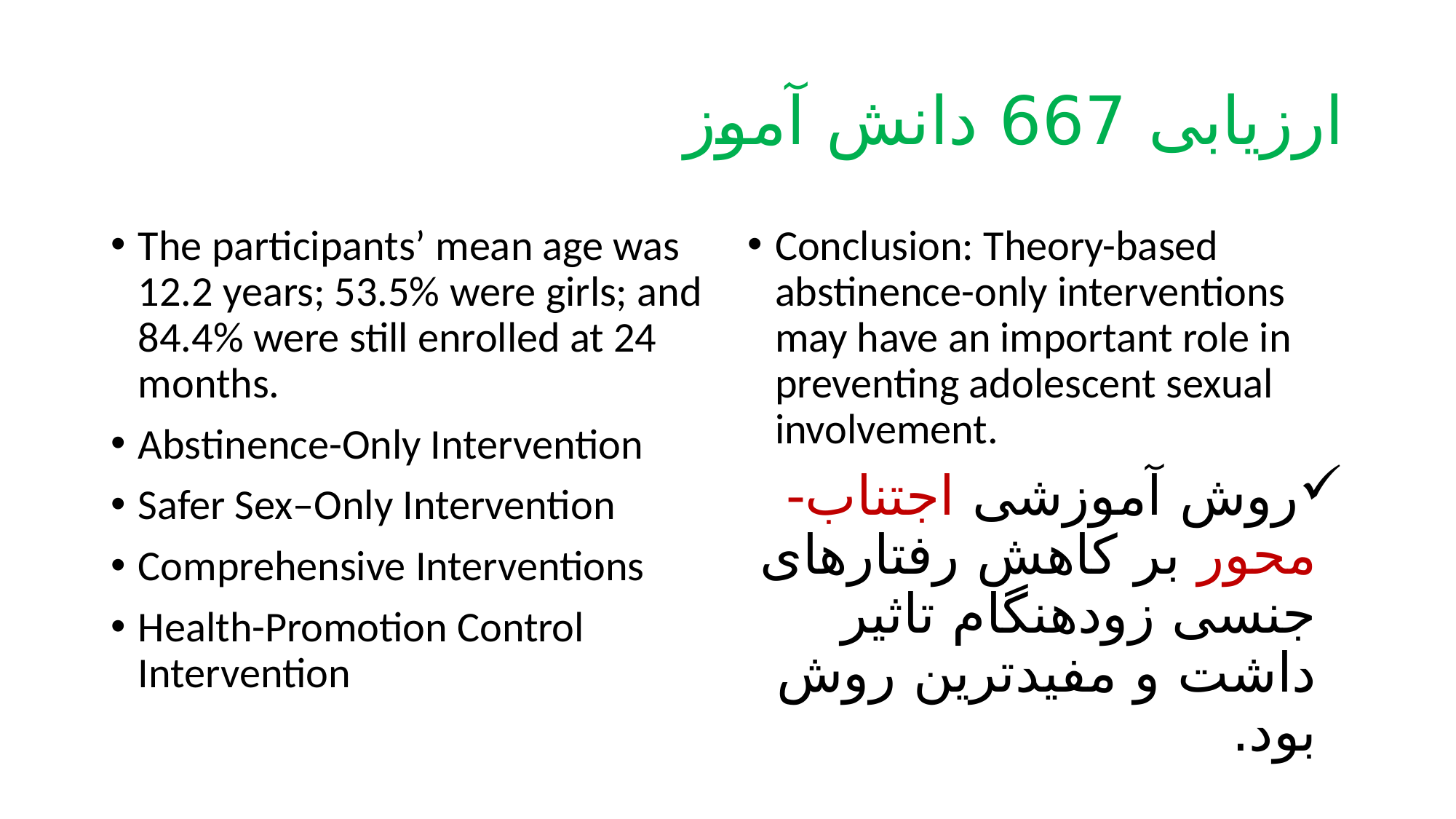

# ارزیابی 667 دانش آموز
The participants’ mean age was 12.2 years; 53.5% were girls; and 84.4% were still enrolled at 24 months.
Abstinence-Only Intervention
Safer Sex–Only Intervention
Comprehensive Interventions
Health-Promotion Control Intervention
Conclusion: Theory-based abstinence-only interventions may have an important role in preventing adolescent sexual involvement.
روش آموزشی اجتناب-محور بر کاهش رفتارهای جنسی زودهنگام تاثیر داشت و مفیدترین روش بود.